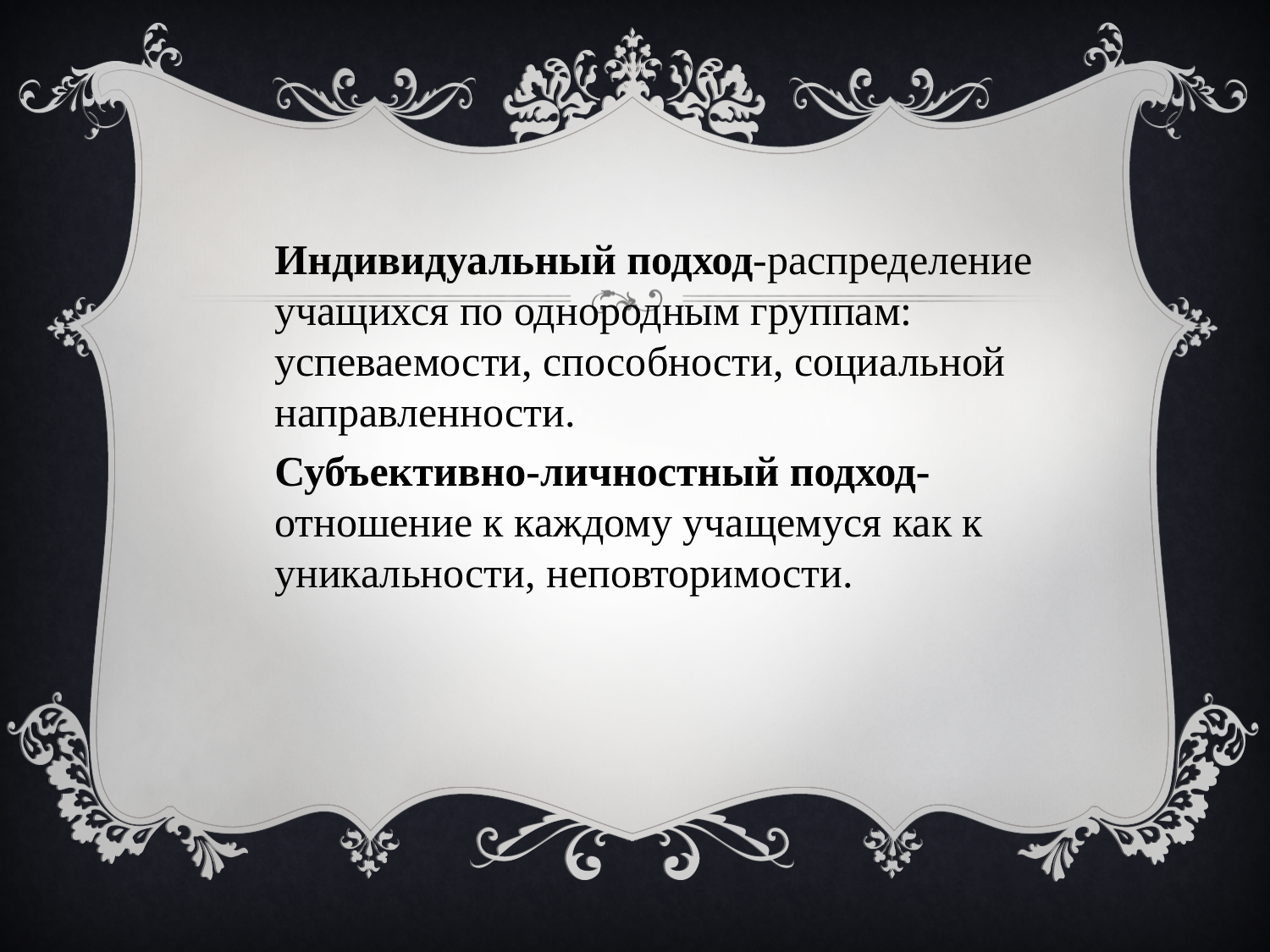

#
Индивидуальный подход-распределение учащихся по однородным группам: успеваемости, способности, социальной направленности.
Субъективно-личностный подход- отношение к каждому учащемуся как к уникальности, неповторимости.